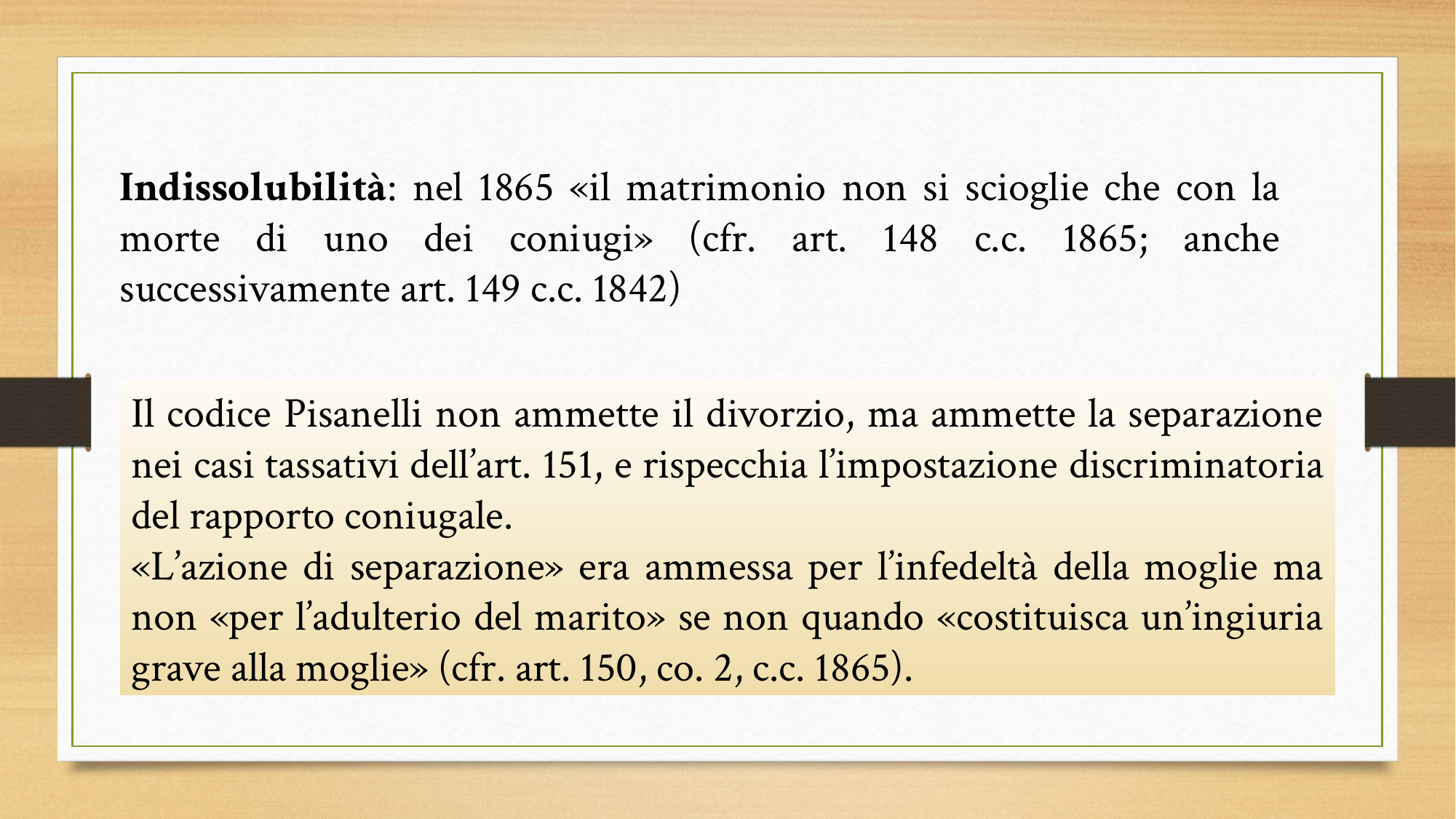

Indissolubilità: nel 1865 «il matrimonio non si scioglie che con la morte di uno dei coniugi» (cfr. art. 148 c.c. 1865; anche successivamente art. 149 c.c. 1842)
Il codice Pisanelli non ammette il divorzio, ma ammette la separazione nei casi tassativi dell’art. 151, e rispecchia l’impostazione discriminatoria del rapporto coniugale.
«L’azione di separazione» era ammessa per l’infedeltà della moglie ma non «per l’adulterio del marito» se non quando «costituisca un’ingiuria grave alla moglie» (cfr. art. 150, co. 2, c.c. 1865).